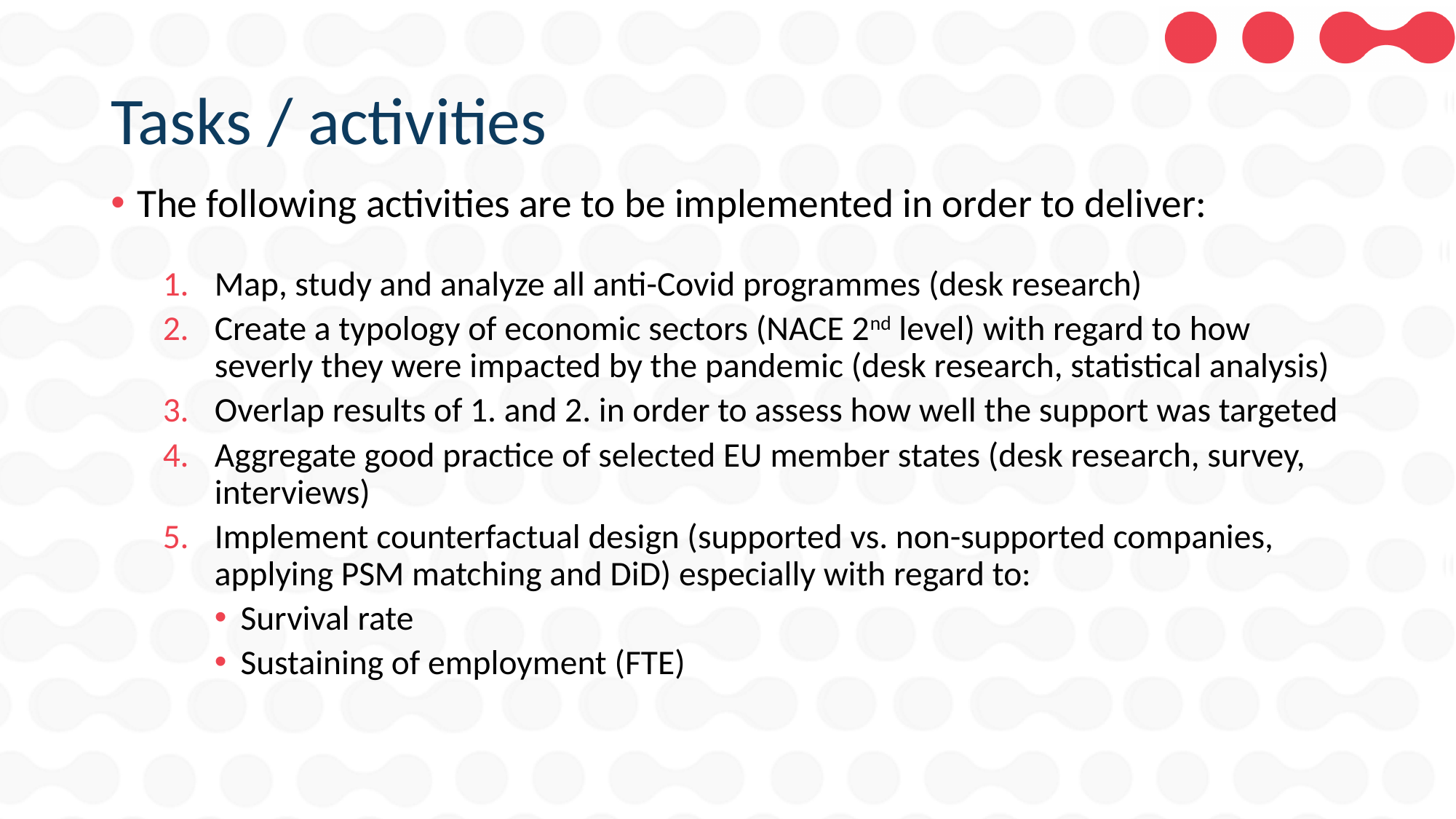

# Tasks / activities
The following activities are to be implemented in order to deliver:

Map, study and analyze all anti-Covid programmes (desk research)
Create a typology of economic sectors (NACE 2nd level) with regard to how severly they were impacted by the pandemic (desk research, statistical analysis)
Overlap results of 1. and 2. in order to assess how well the support was targeted
Aggregate good practice of selected EU member states (desk research, survey, interviews)
Implement counterfactual design (supported vs. non-supported companies, applying PSM matching and DiD) especially with regard to:
Survival rate
Sustaining of employment (FTE)